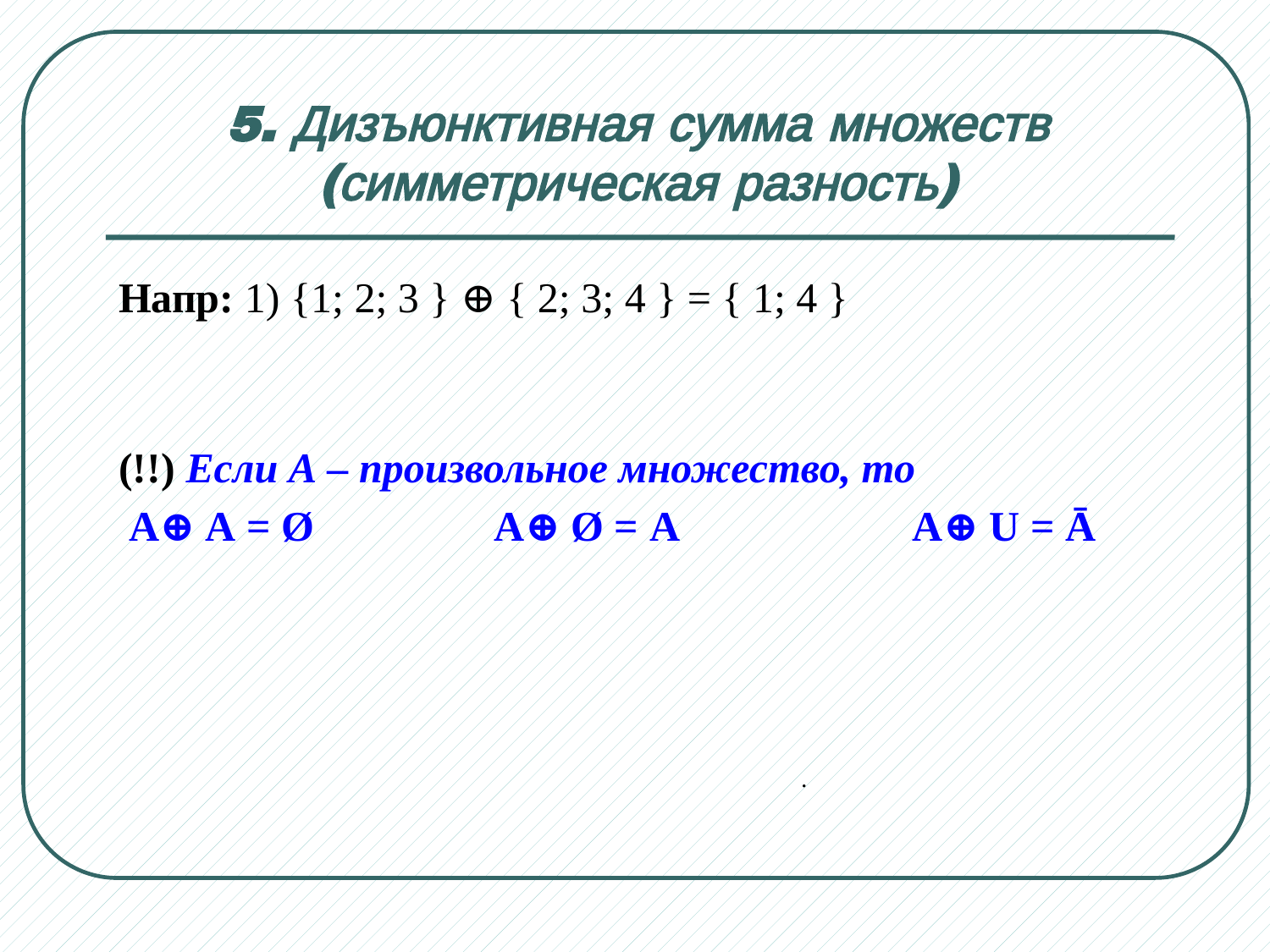

# 5. Дизъюнктивная сумма множеств (симметрическая разность)
Напр: 1) {1; 2; 3 } ⊕ { 2; 3; 4 } = { 1; 4 }

(!!) Если А – произвольное множество, то
 А⊕ А = Ø                 А⊕ Ø = А                      А⊕ U = Ā
.